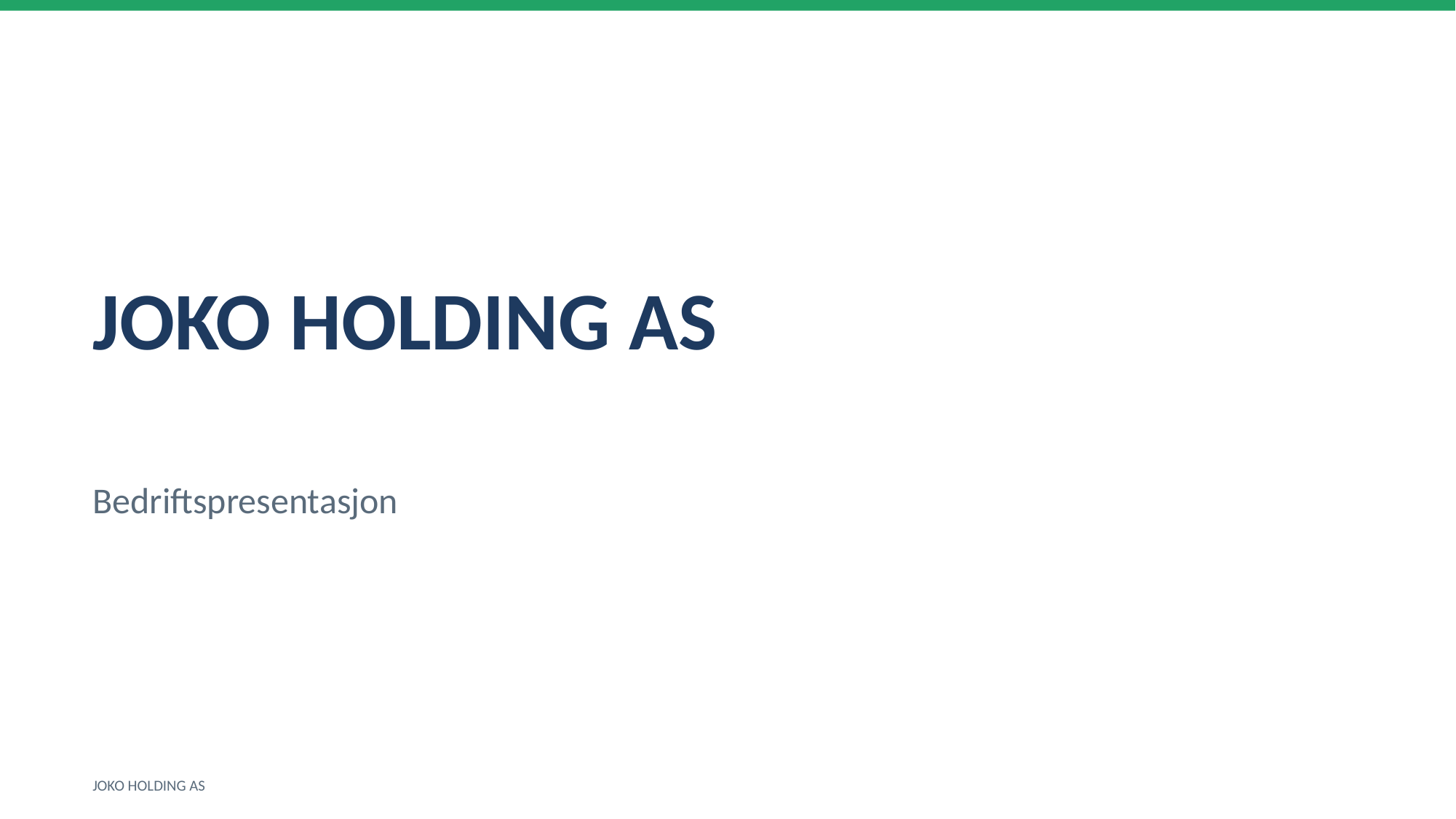

JOKO HOLDING AS
Bedriftspresentasjon
JOKO HOLDING AS